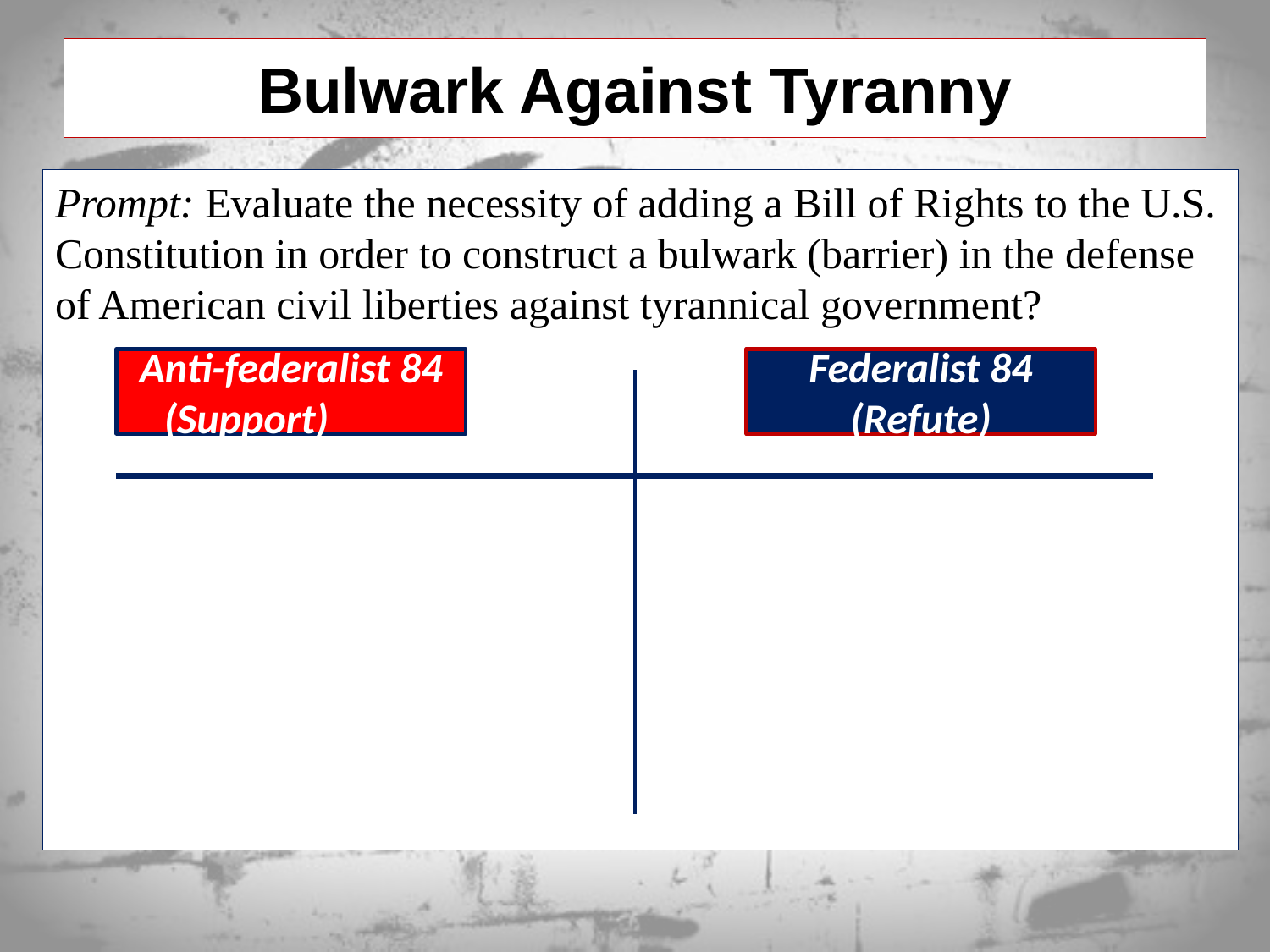

# Bulwark Against Tyranny
Prompt: Evaluate the necessity of adding a Bill of Rights to the U.S. Constitution in order to construct a bulwark (barrier) in the defense of American civil liberties against tyrannical government?

Anti-federalist 84 (Support)
Federalist 84 (Refute)